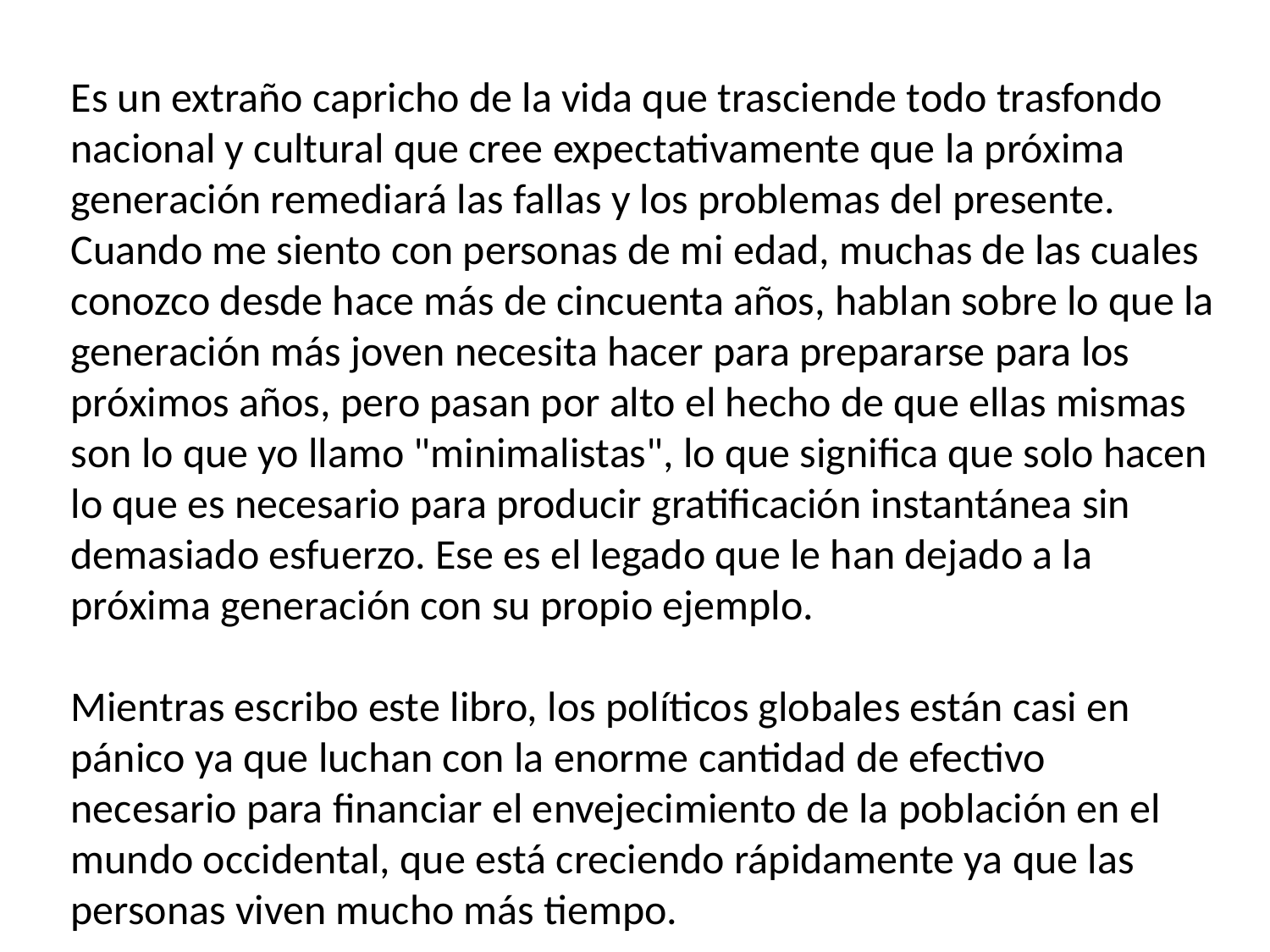

Es un extraño capricho de la vida que trasciende todo trasfondo nacional y cultural que cree expectativamente que la próxima generación remediará las fallas y los problemas del presente.  Cuando me siento con personas de mi edad, muchas de las cuales conozco desde hace más de cincuenta años, hablan sobre lo que la generación más joven necesita hacer para prepararse para los próximos años, pero pasan por alto el hecho de que ellas mismas son lo que yo llamo "minimalistas", lo que significa que solo hacen lo que es necesario para producir gratificación instantánea sin demasiado esfuerzo. Ese es el legado que le han dejado a la próxima generación con su propio ejemplo.
Mientras escribo este libro, los políticos globales están casi en pánico ya que luchan con la enorme cantidad de efectivo necesario para financiar el envejecimiento de la población en el mundo occidental, que está creciendo rápidamente ya que las personas viven mucho más tiempo.